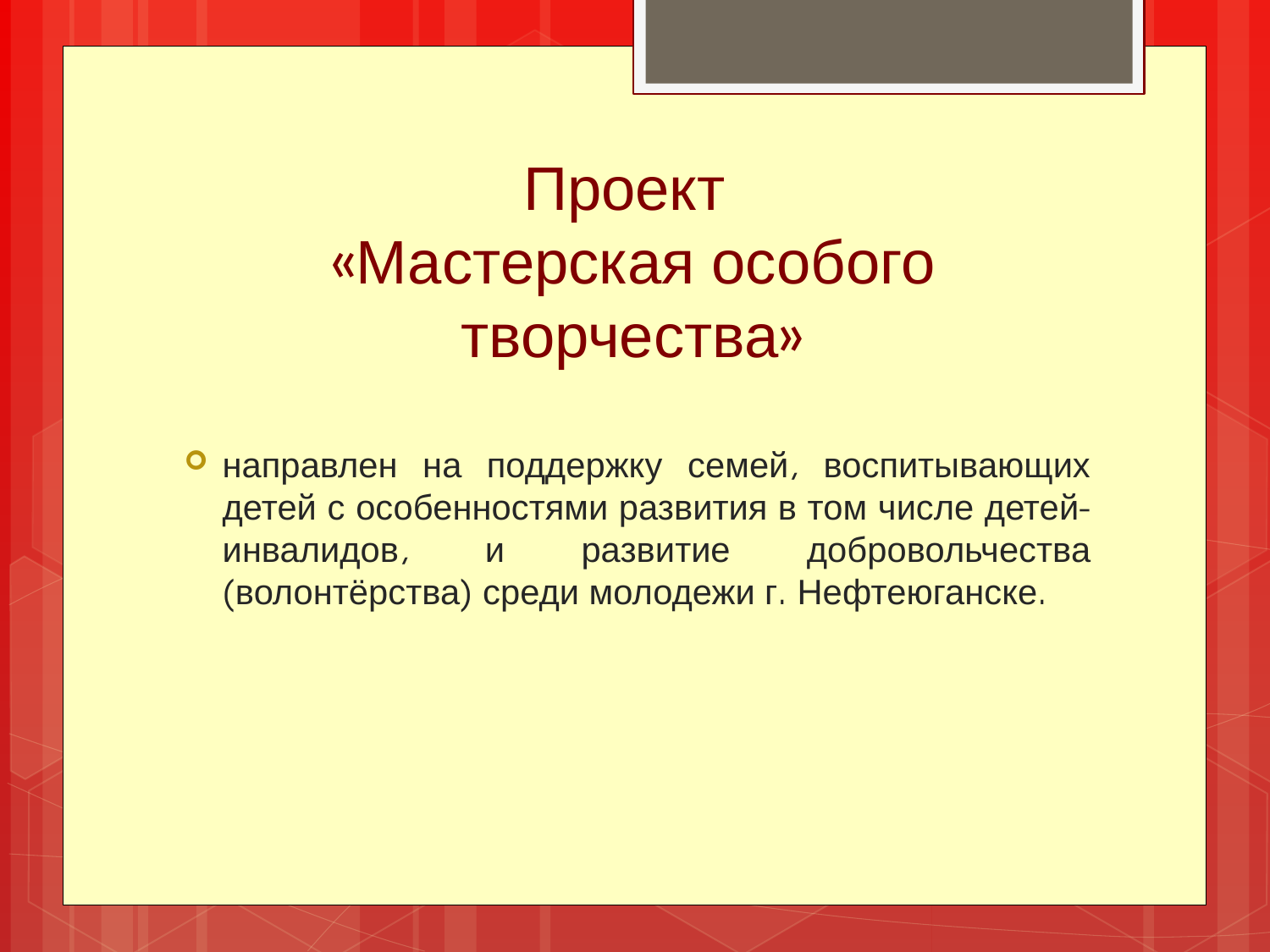

# Проект «Мастерская особого творчества»
направлен на поддержку семей, воспитывающих детей с особенностями развития в том числе детей-инвалидов, и развитие добровольчества (волонтёрства) среди молодежи г. Нефтеюганске.